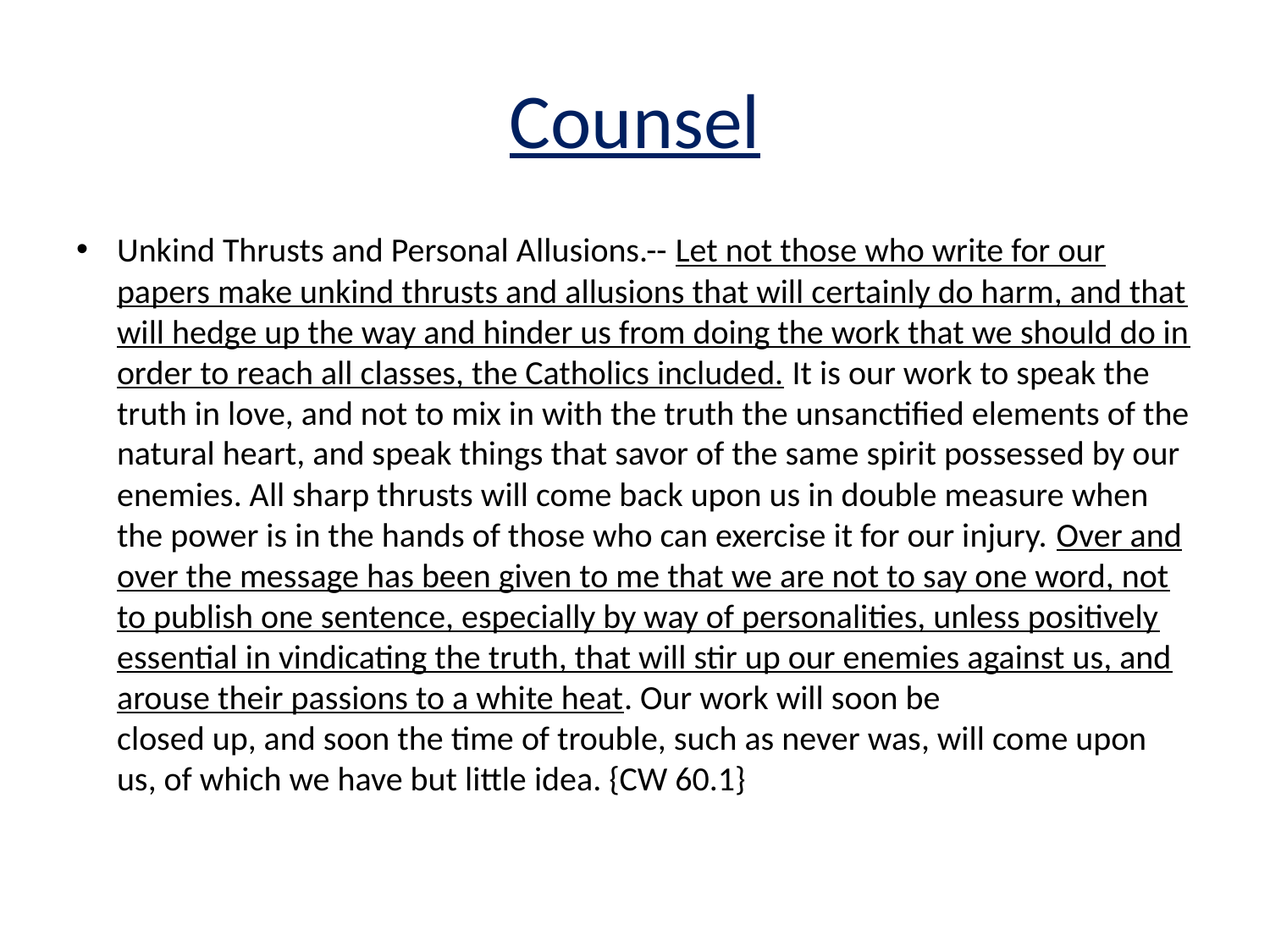

# Counsel
Unkind Thrusts and Personal Allusions.-- Let not those who write for our papers make unkind thrusts and allusions that will certainly do harm, and that will hedge up the way and hinder us from doing the work that we should do in order to reach all classes, the Catholics included. It is our work to speak the truth in love, and not to mix in with the truth the unsanctified elements of the natural heart, and speak things that savor of the same spirit possessed by our enemies. All sharp thrusts will come back upon us in double measure when the power is in the hands of those who can exercise it for our injury. Over and over the message has been given to me that we are not to say one word, not to publish one sentence, especially by way of personalities, unless positively essential in vindicating the truth, that will stir up our enemies against us, and arouse their passions to a white heat. Our work will soon be
closed up, and soon the time of trouble, such as never was, will come upon us, of which we have but little idea. {CW 60.1}